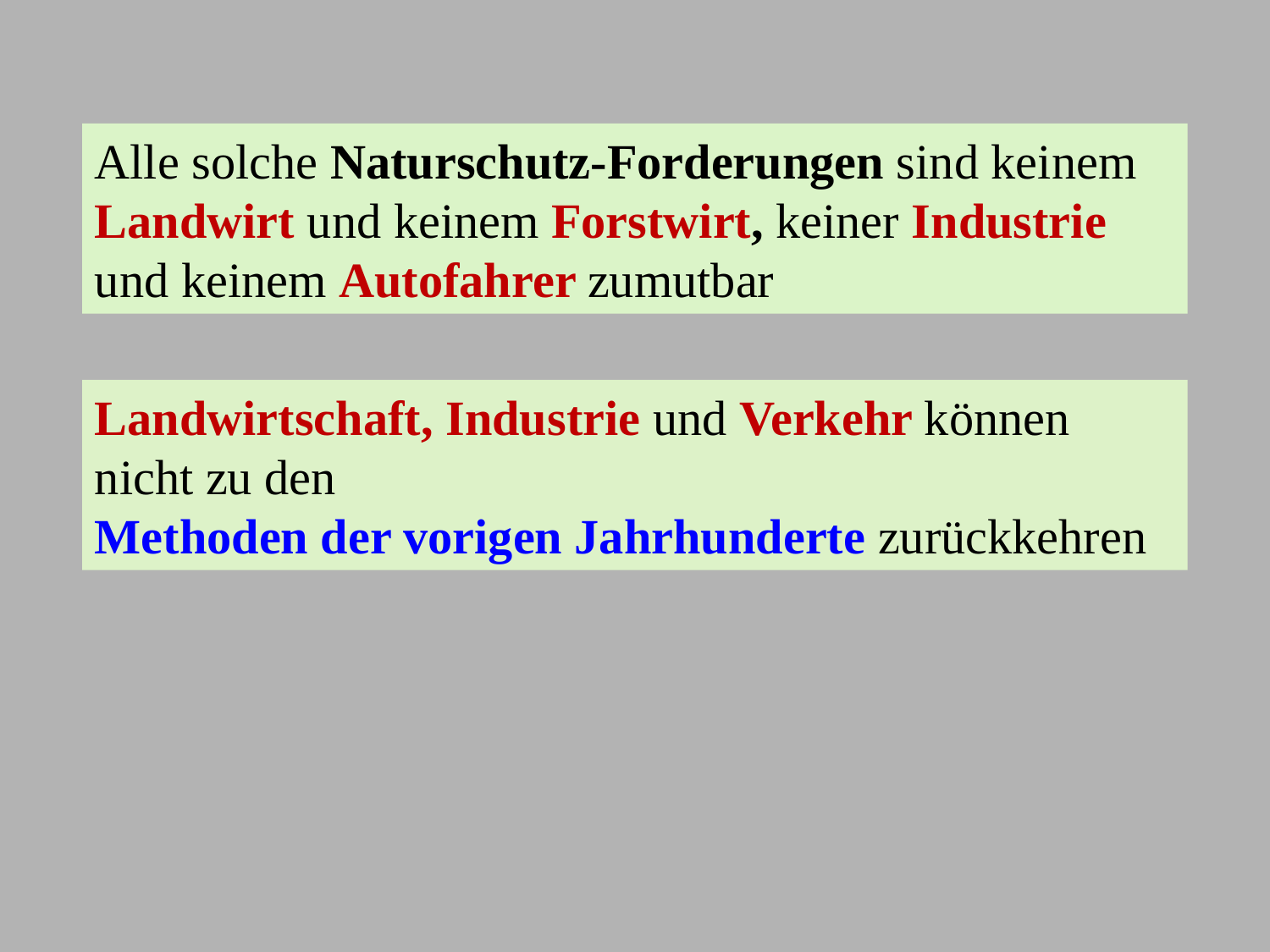

Alle solche Naturschutz-Forderungen sind keinem Landwirt und keinem Forstwirt, keiner Industrie und keinem Autofahrer zumutbar
Landwirtschaft, Industrie und Verkehr können nicht zu den
Methoden der vorigen Jahrhunderte zurückkehren